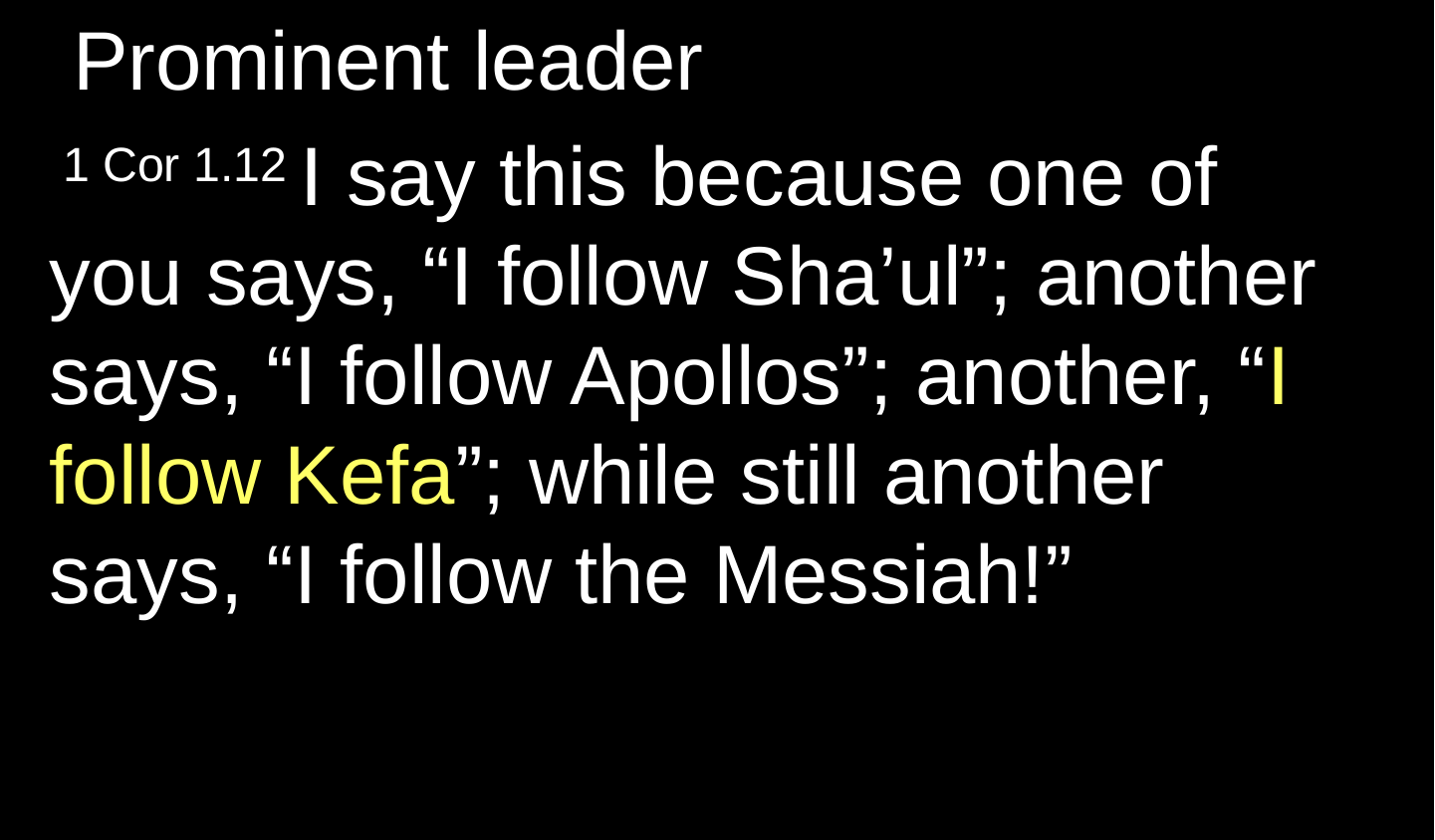

Prominent leader
 1 Cor 1.12 I say this because one of you says, “I follow Sha’ul”; another says, “I follow Apollos”; another, “I follow Kefa”; while still another says, “I follow the Messiah!”